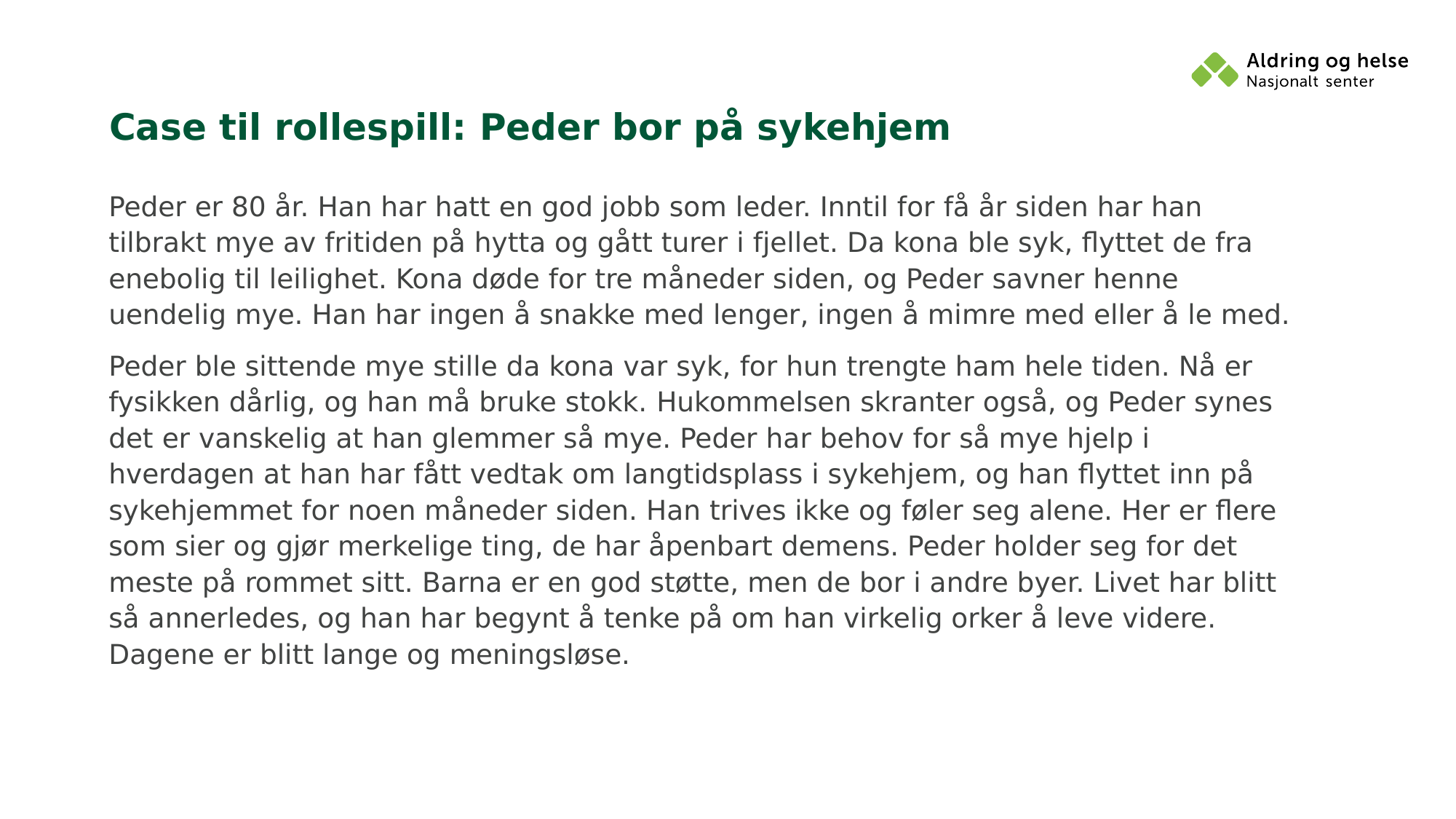

# Case til rollespill: Peder bor på sykehjem
Peder er 80 år. Han har hatt en god jobb som leder. Inntil for få år siden har han tilbrakt mye av fritiden på hytta og gått turer i fjellet. Da kona ble syk, flyttet de fra enebolig til leilighet. Kona døde for tre måneder siden, og Peder savner henne uendelig mye. Han har ingen å snakke med lenger, ingen å mimre med eller å le med.
Peder ble sittende mye stille da kona var syk, for hun trengte ham hele tiden. Nå er fysikken dårlig, og han må bruke stokk. Hukommelsen skranter også, og Peder synes det er vanskelig at han glemmer så mye. Peder har behov for så mye hjelp i hverdagen at han har fått vedtak om langtidsplass i sykehjem, og han flyttet inn på sykehjemmet for noen måneder siden. Han trives ikke og føler seg alene. Her er flere som sier og gjør merkelige ting, de har åpenbart demens. Peder holder seg for det meste på rommet sitt. Barna er en god støtte, men de bor i andre byer. Livet har blitt så annerledes, og han har begynt å tenke på om han virkelig orker å leve videre. Dagene er blitt lange og meningsløse.